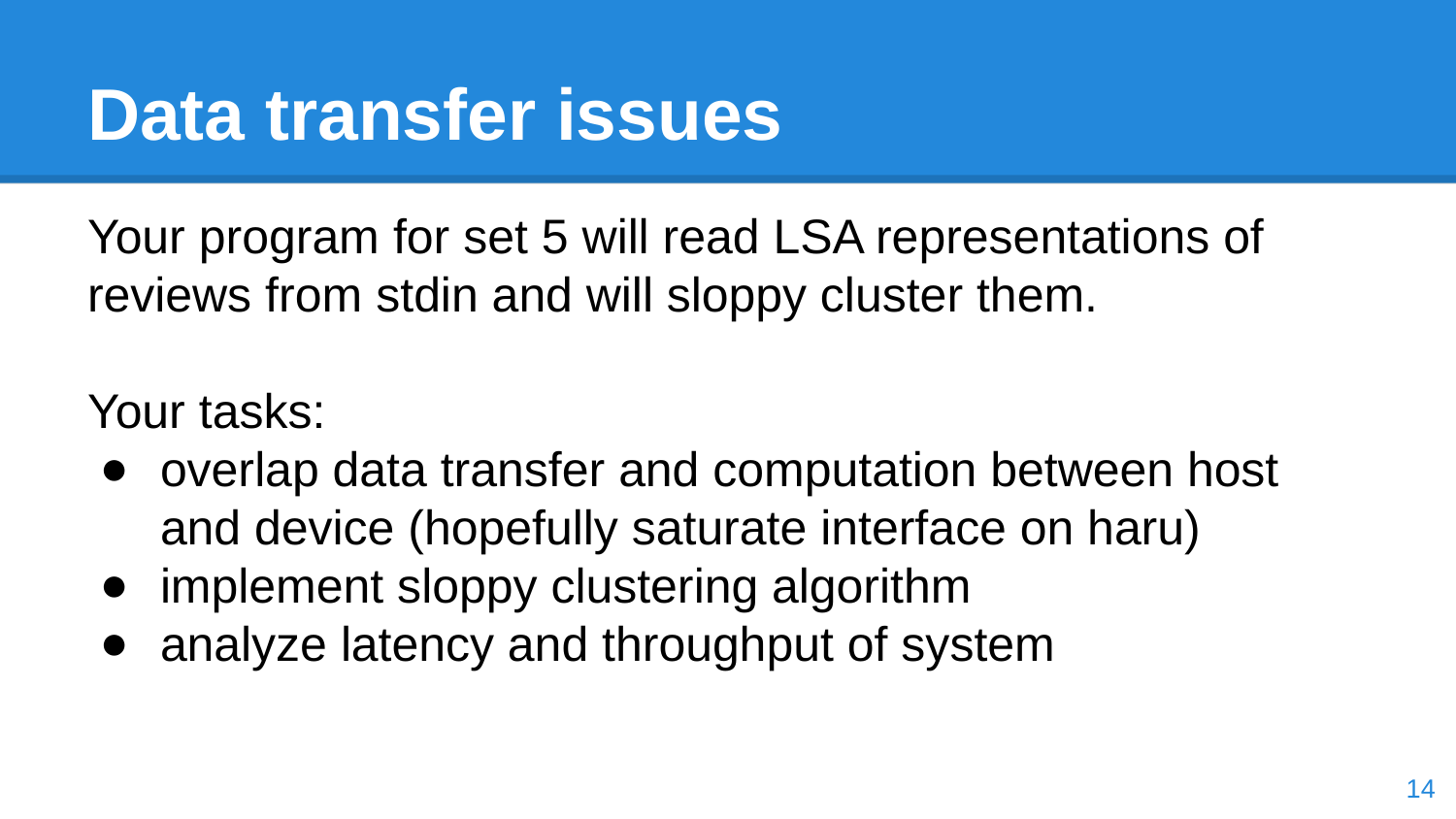

# Data transfer issues
Your program for set 5 will read LSA representations of reviews from stdin and will sloppy cluster them.

Your tasks:
overlap data transfer and computation between host and device (hopefully saturate interface on haru)
implement sloppy clustering algorithm
analyze latency and throughput of system
14